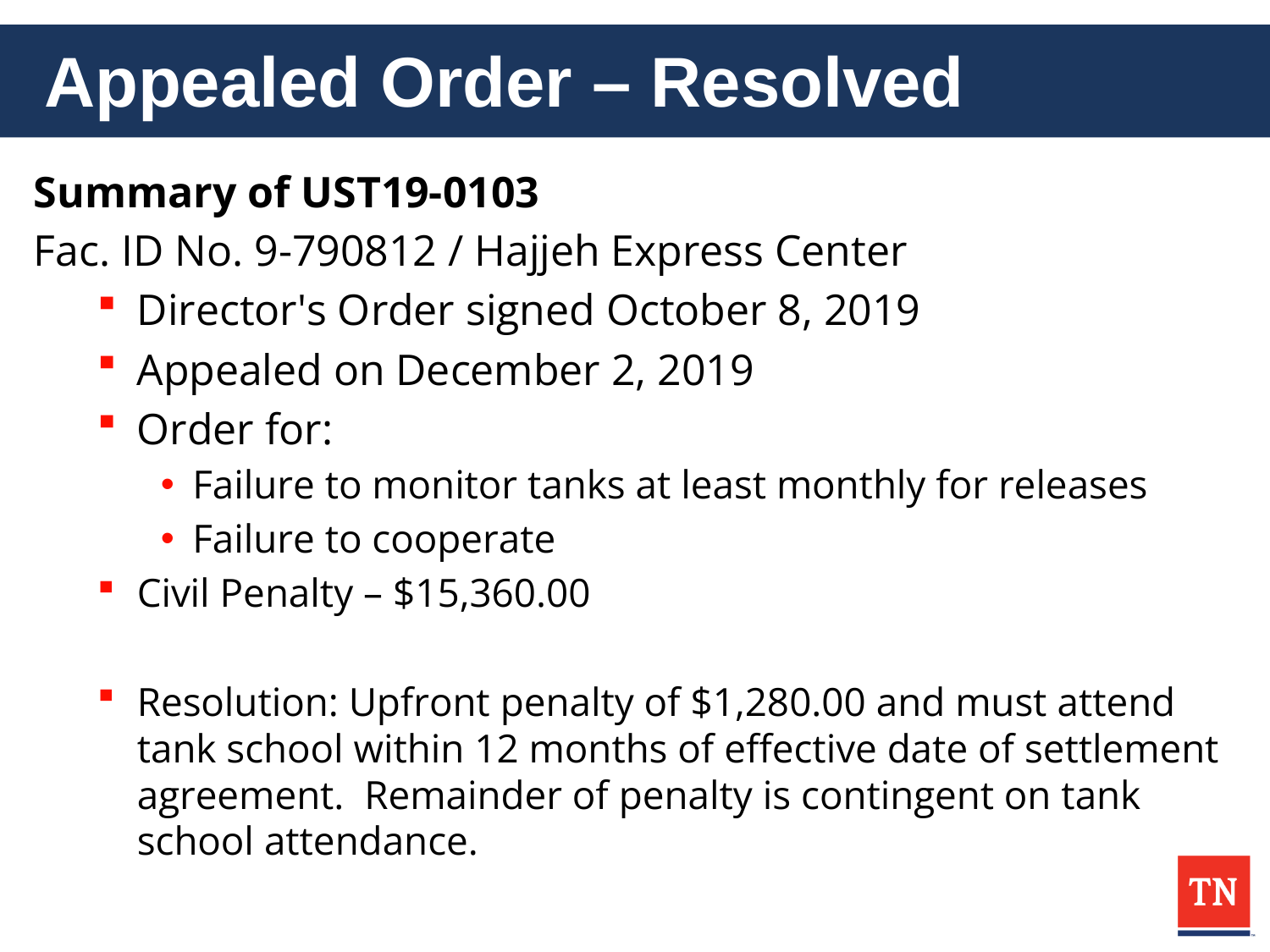

# Appealed Order – Resolved
Summary of UST19-0103
Fac. ID No. 9-790812 / Hajjeh Express Center
Director's Order signed October 8, 2019
Appealed on December 2, 2019
Order for:
Failure to monitor tanks at least monthly for releases
Failure to cooperate
Civil Penalty – $15,360.00

Resolution: Upfront penalty of $1,280.00 and must attend tank school within 12 months of effective date of settlement agreement.  Remainder of penalty is contingent on tank school attendance.